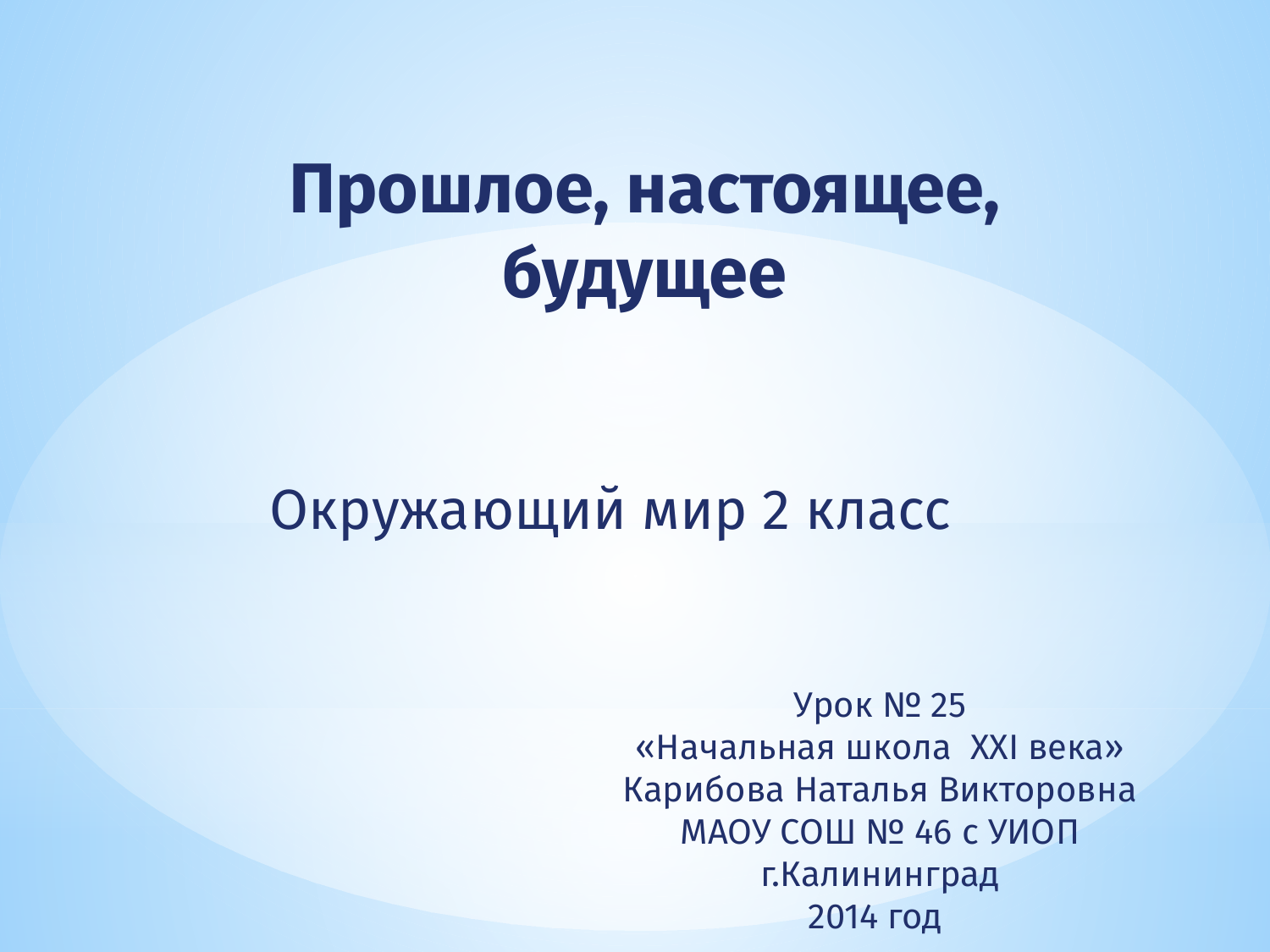

Прошлое, настоящее, будущее
Окружающий мир 2 класс
Урок № 25
«Начальная школа  XXI века»
Карибова Наталья Викторовна
МАОУ СОШ № 46 с УИОП
г.Калининград
2014 год